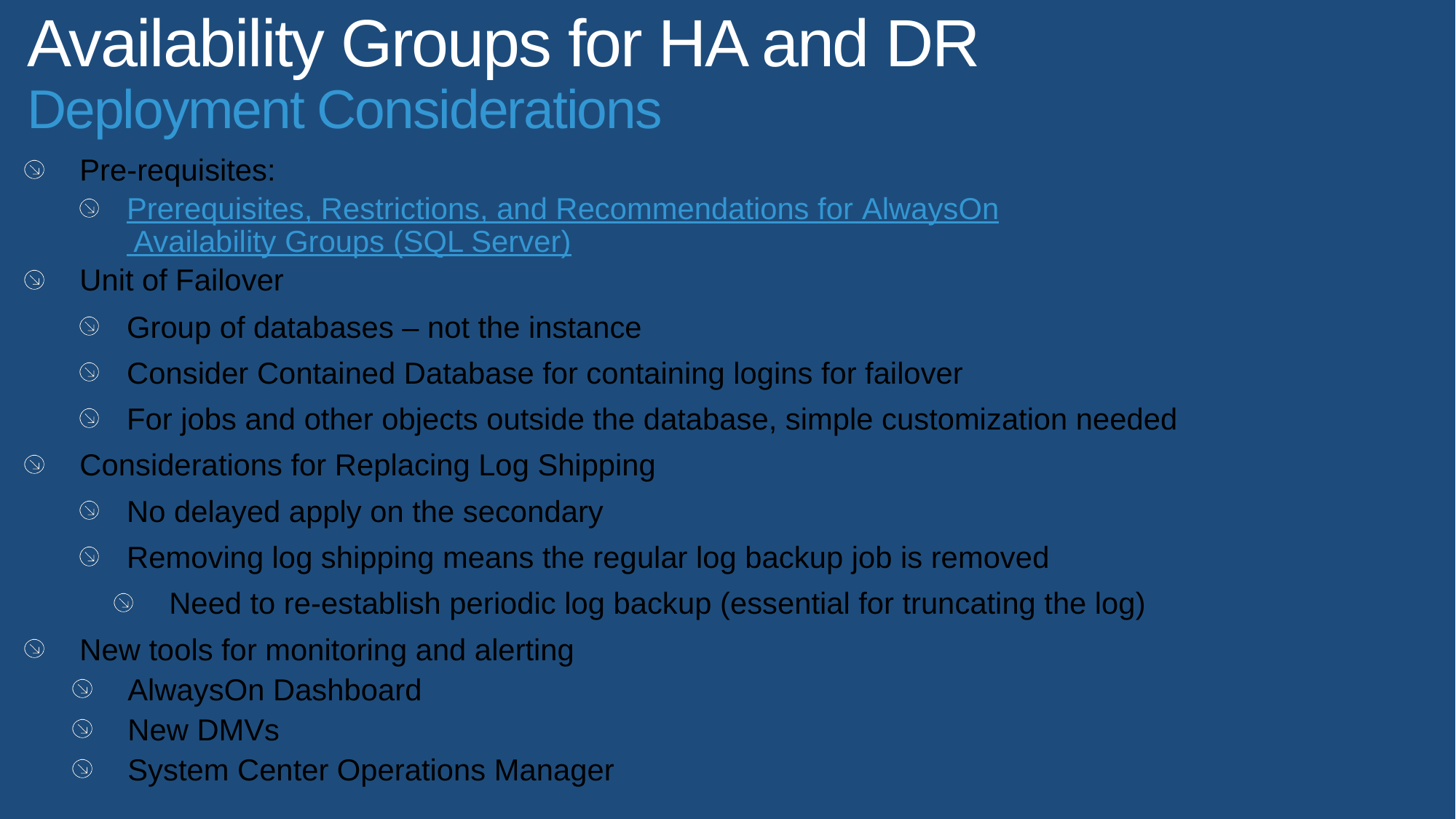

# Availability Groups for HA and DR Deployment Considerations
Pre-requisites:
Prerequisites, Restrictions, and Recommendations for AlwaysOn Availability Groups (SQL Server)
Unit of Failover
Group of databases – not the instance
Consider Contained Database for containing logins for failover
For jobs and other objects outside the database, simple customization needed
Considerations for Replacing Log Shipping
No delayed apply on the secondary
Removing log shipping means the regular log backup job is removed
Need to re-establish periodic log backup (essential for truncating the log)
New tools for monitoring and alerting
AlwaysOn Dashboard
New DMVs
System Center Operations Manager